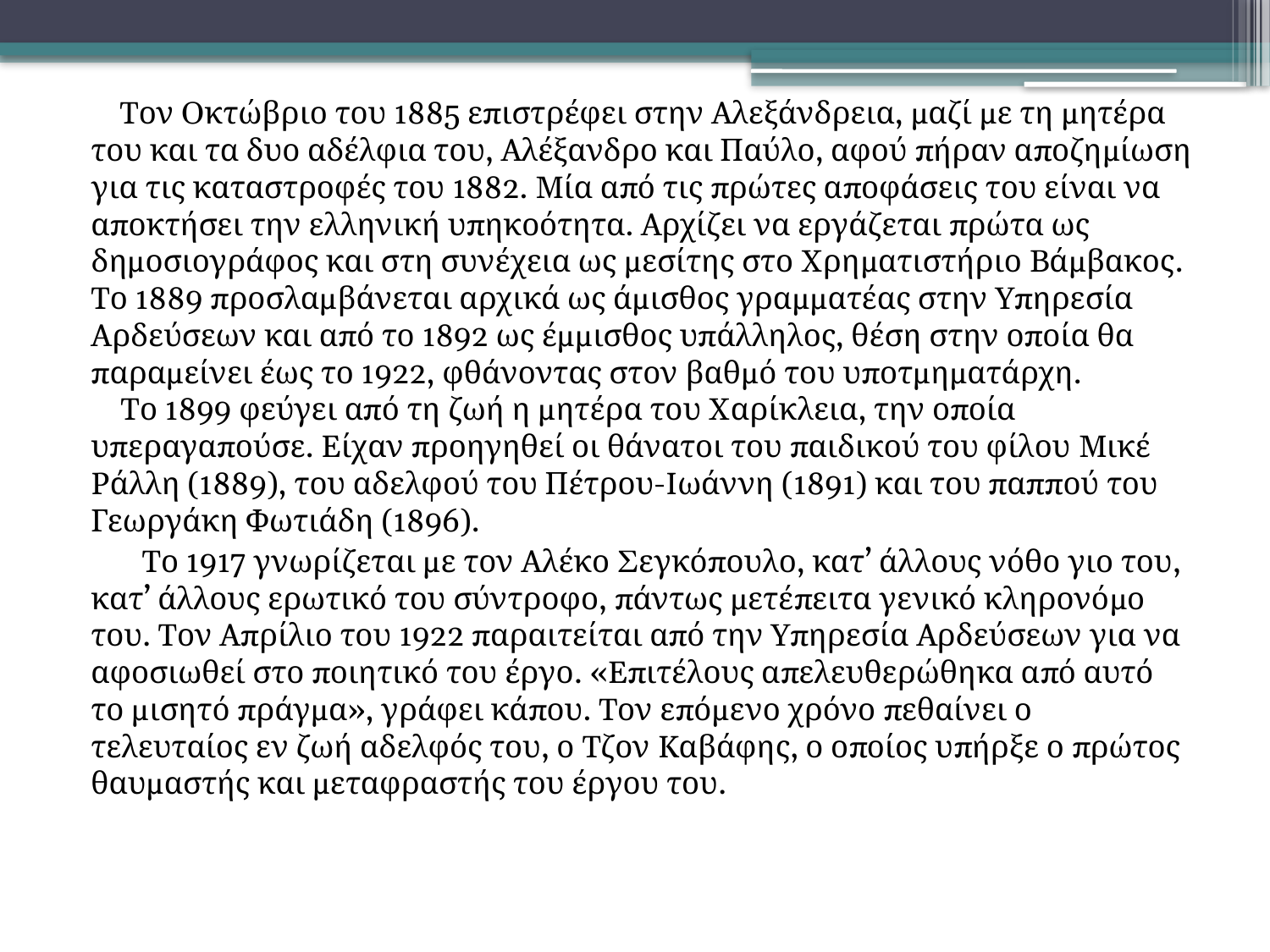

Τον Οκτώβριο του 1885 επιστρέφει στην Αλεξάνδρεια, μαζί με τη μητέρα του και τα δυο αδέλφια του, Αλέξανδρο και Παύλο, αφού πήραν αποζημίωση για τις καταστροφές του 1882. Μία από τις πρώτες αποφάσεις του είναι να αποκτήσει την ελληνική υπηκοότητα. Αρχίζει να εργάζεται πρώτα ως δημοσιογράφος και στη συνέχεια ως μεσίτης στο Χρηματιστήριο Βάμβακος. Το 1889 προσλαμβάνεται αρχικά ως άμισθος γραμματέας στην Υπηρεσία Αρδεύσεων και από το 1892 ως έμμισθος υπάλληλος, θέση στην οποία θα παραμείνει έως το 1922, φθάνοντας στον βαθμό του υποτμηματάρχη.
    Το 1899 φεύγει από τη ζωή η μητέρα του Χαρίκλεια, την οποία υπεραγαπούσε. Είχαν προηγηθεί οι θάνατοι του παιδικού του φίλου Μικέ Ράλλη (1889), του αδελφού του Πέτρου-Ιωάννη (1891) και του παππού του Γεωργάκη Φωτιάδη (1896).
           Το 1917 γνωρίζεται με τον Αλέκο Σεγκόπουλο, κατ’ άλλους νόθο γιο του, κατ’ άλλους ερωτικό του σύντροφο, πάντως μετέπειτα γενικό κληρονόμο του. Τον Απρίλιο του 1922 παραιτείται από την Υπηρεσία Αρδεύσεων για να αφοσιωθεί στο ποιητικό του έργο. «Επιτέλους απελευθερώθηκα από αυτό το μισητό πράγμα», γράφει κάπου. Τον επόμενο χρόνο πεθαίνει ο τελευταίος εν ζωή αδελφός του, ο Τζον Καβάφης, ο οποίος υπήρξε ο πρώτος θαυμαστής και μεταφραστής του έργου του.